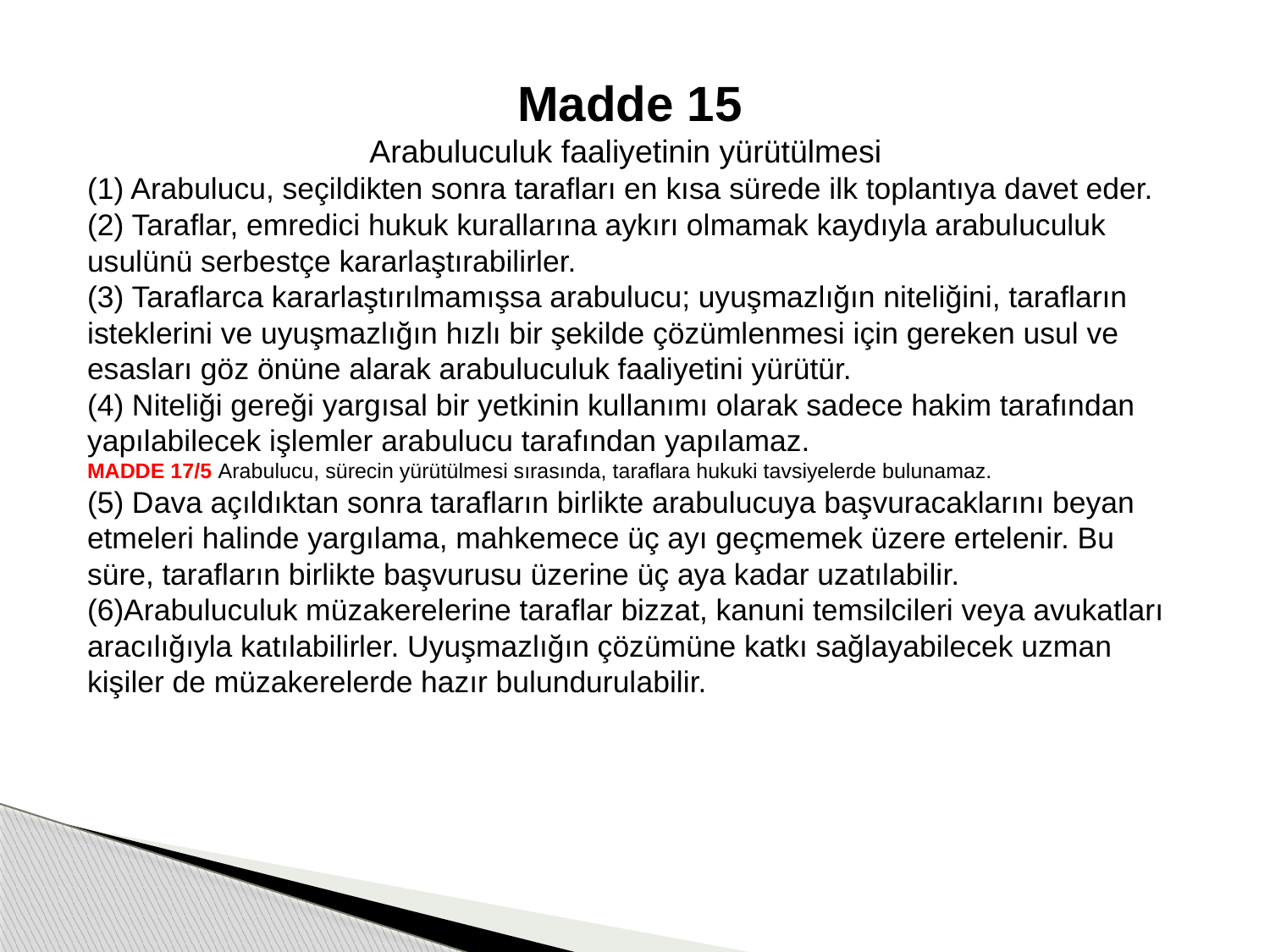

Madde 15
Arabuluculuk faaliyetinin yürütülmesi
(1) Arabulucu, seçildikten sonra tarafları en kısa sürede ilk toplantıya davet eder.
(2) Taraflar, emredici hukuk kurallarına aykırı olmamak kaydıyla arabuluculuk usulünü serbestçe kararlaştırabilirler.
(3) Taraflarca kararlaştırılmamışsa arabulucu; uyuşmazlığın niteliğini, tarafların isteklerini ve uyuşmazlığın hızlı bir şekilde çözümlenmesi için gereken usul ve esasları göz önüne alarak arabuluculuk faaliyetini yürütür.
(4) Niteliği gereği yargısal bir yetkinin kullanımı olarak sadece hakim tarafından yapılabilecek işlemler arabulucu tarafından yapılamaz.
MADDE 17/5 Arabulucu, sürecin yürütülmesi sırasında, taraflara hukuki tavsiyelerde bulunamaz.
(5) Dava açıldıktan sonra tarafların birlikte arabulucuya başvuracaklarını beyan etmeleri halinde yargılama, mahkemece üç ayı geçmemek üzere ertelenir. Bu süre, tarafların birlikte başvurusu üzerine üç aya kadar uzatılabilir.
(6)Arabuluculuk müzakerelerine taraflar bizzat, kanuni temsilcileri veya avukatları aracılığıyla katılabilirler. Uyuşmazlığın çözümüne katkı sağlayabilecek uzman kişiler de müzakerelerde hazır bulundurulabilir.